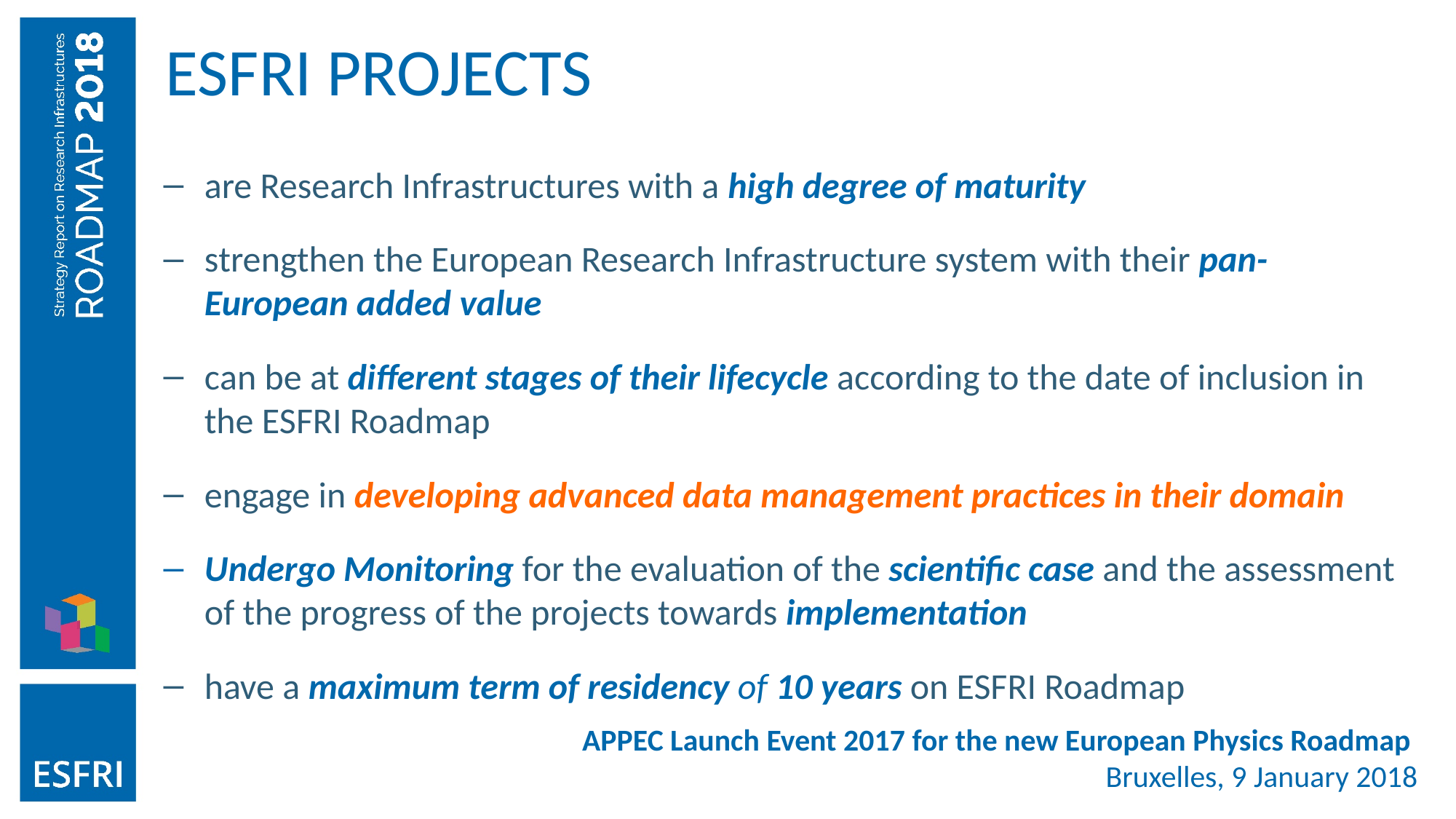

ESFRI PROJECTS
are Research Infrastructures with a high degree of maturity
strengthen the European Research Infrastructure system with their pan-European added value
can be at different stages of their lifecycle according to the date of inclusion in the ESFRI Roadmap
engage in developing advanced data management practices in their domain
Undergo Monitoring for the evaluation of the scientific case and the assessment of the progress of the projects towards implementation
have a maximum term of residency of 10 years on ESFRI Roadmap